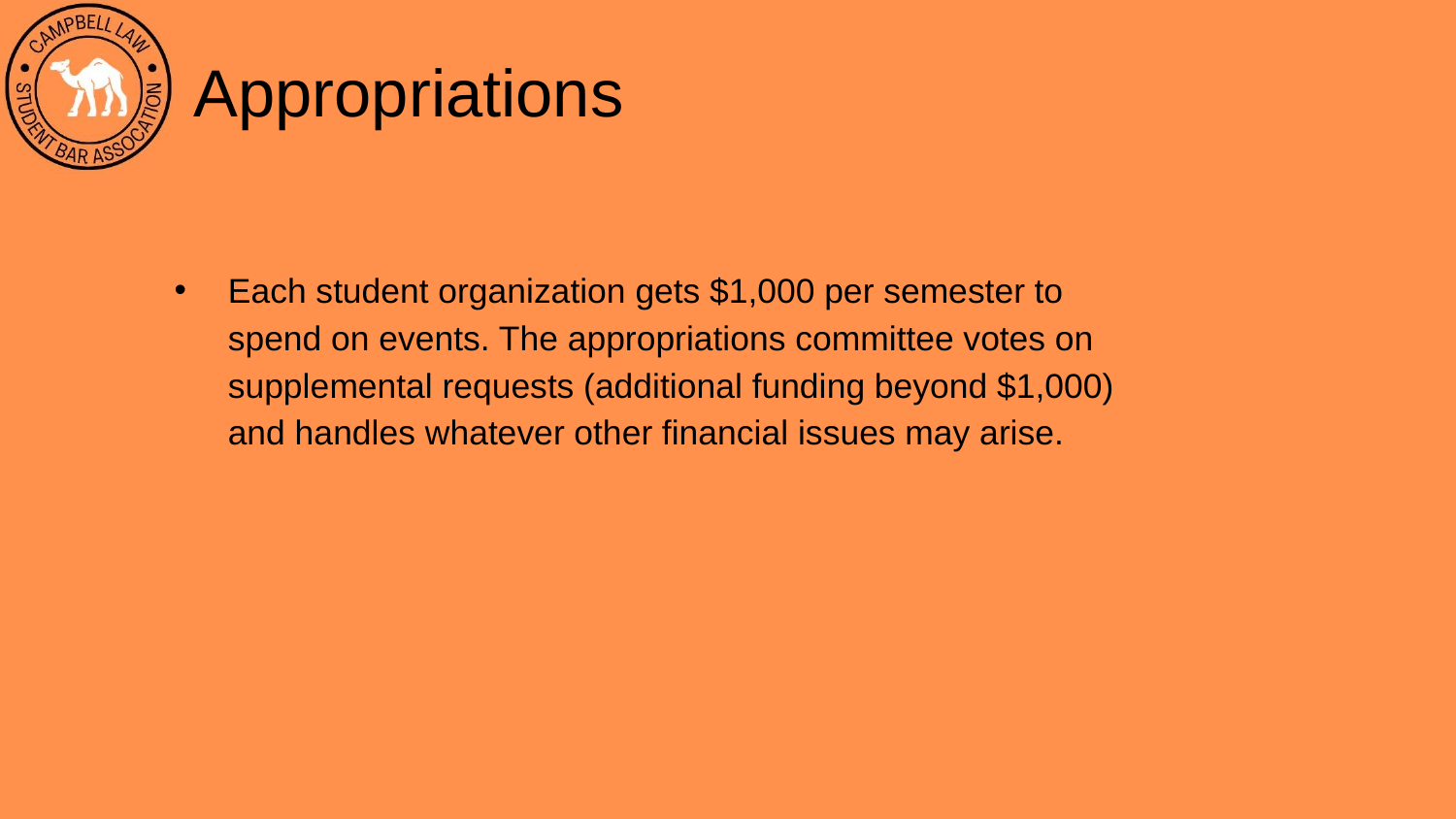

# Appropriations
Each student organization gets $1,000 per semester to spend on events. The appropriations committee votes on supplemental requests (additional funding beyond $1,000) and handles whatever other financial issues may arise.